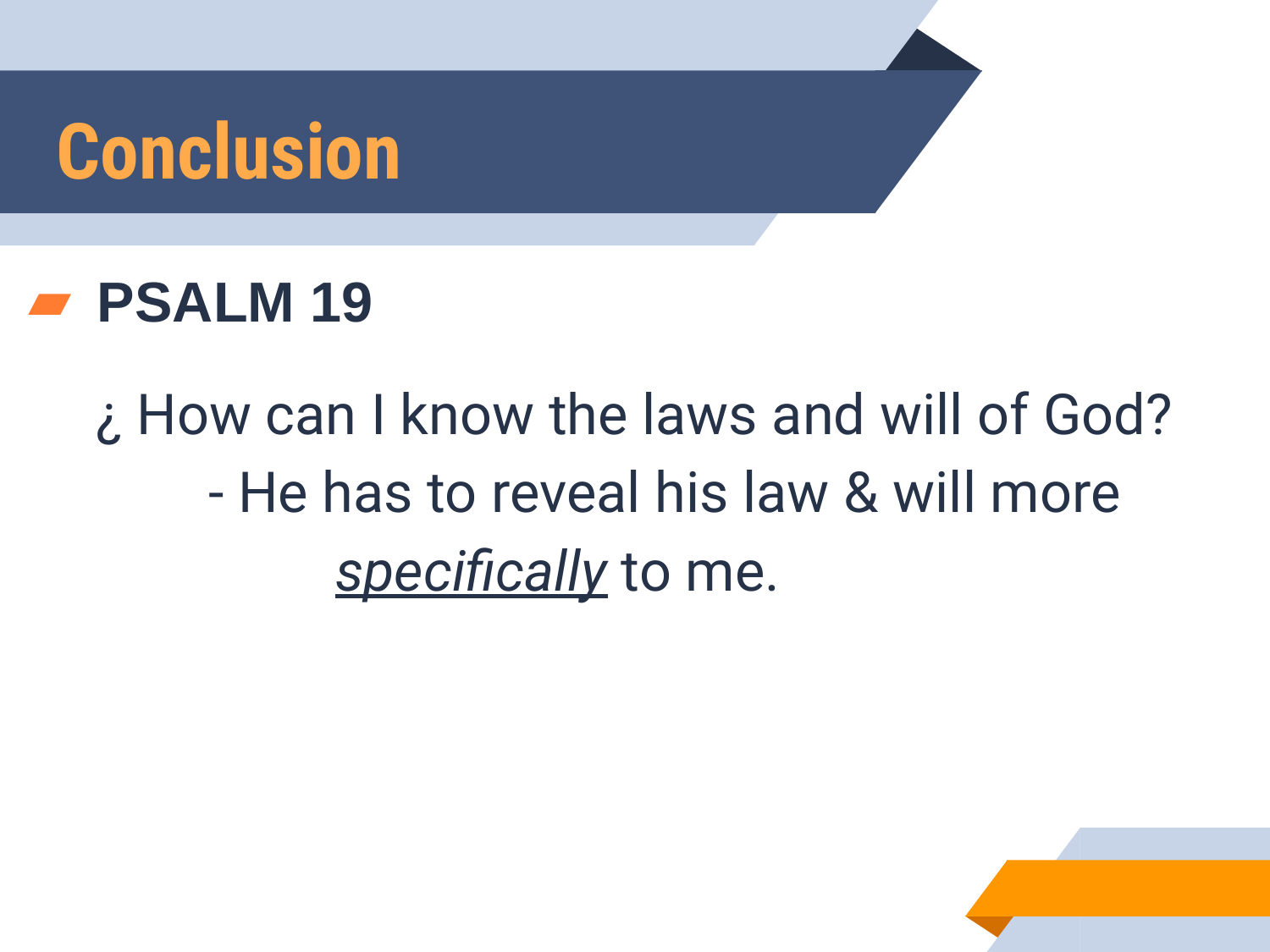

# Conclusion
 PSALM 19
     ¿ How can I know the laws and will of God?
		- He has to reveal his law & will more
			specifically to me.

72